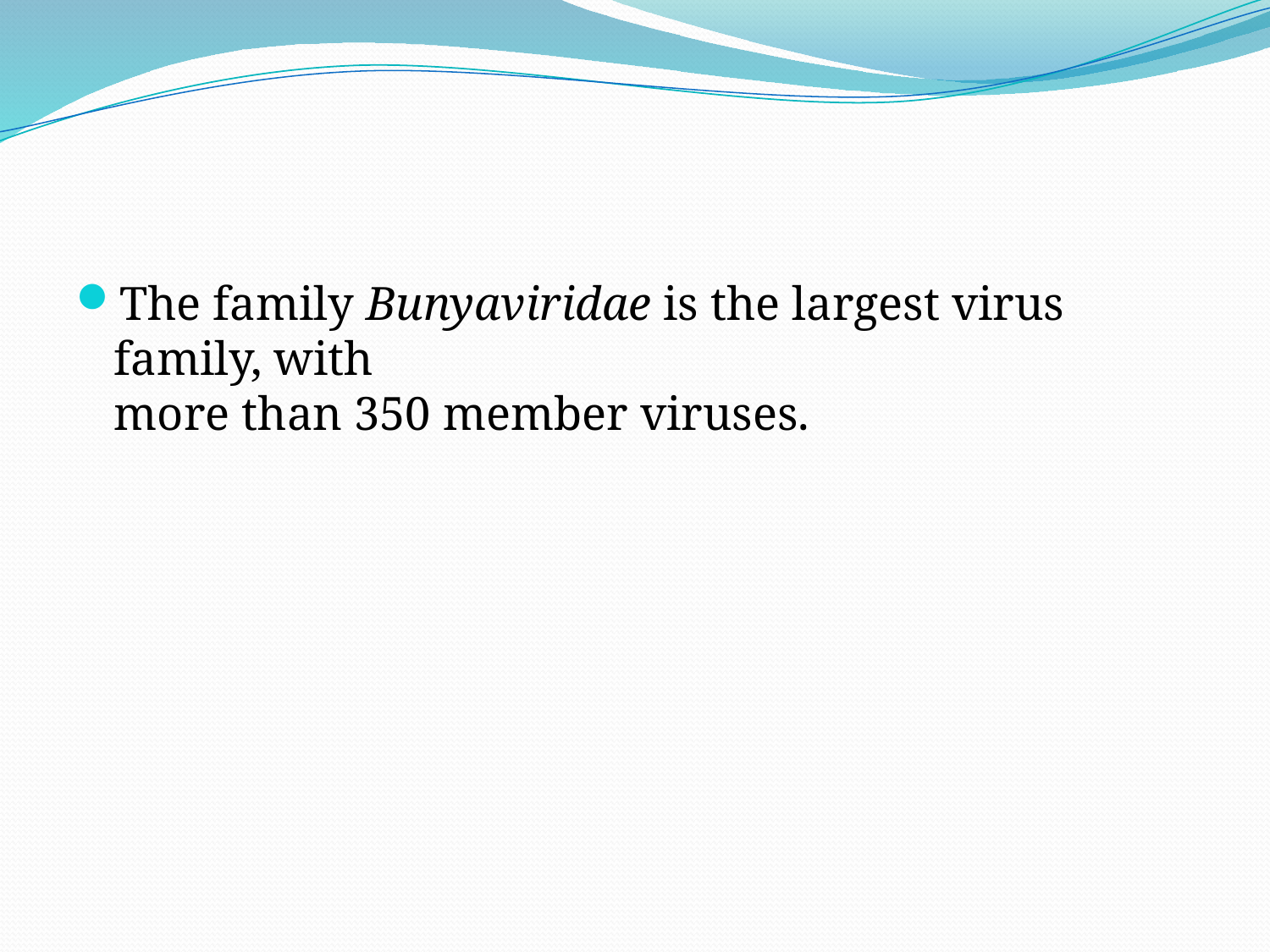

#
The family Bunyaviridae is the largest virus family, with
more than 350 member viruses.